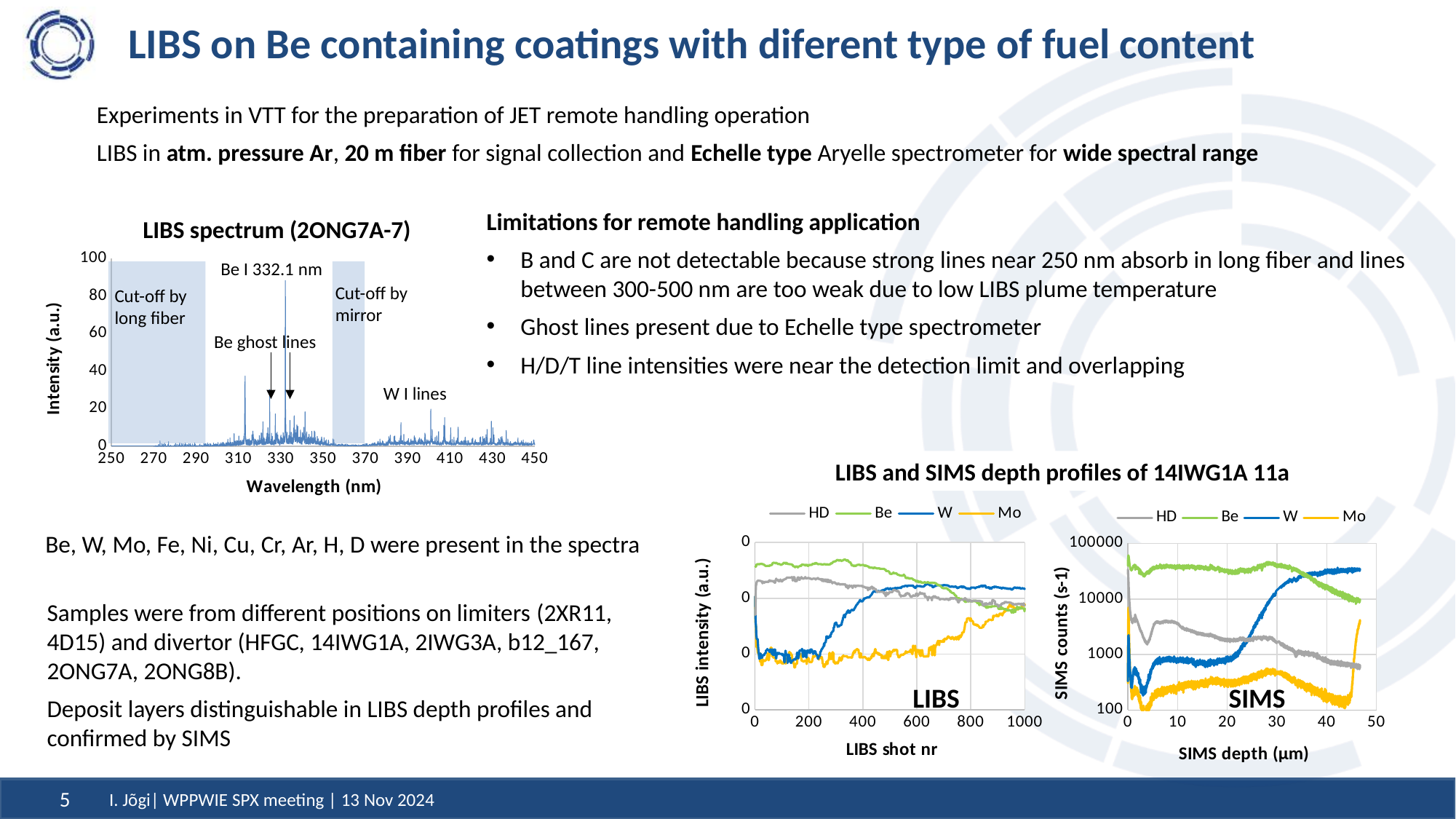

# LIBS on Be containing coatings with diferent type of fuel content
Experiments in VTT for the preparation of JET remote handling operation
LIBS in atm. pressure Ar, 20 m fiber for signal collection and Echelle type Aryelle spectrometer for wide spectral range
Limitations for remote handling application
B and C are not detectable because strong lines near 250 nm absorb in long fiber and lines between 300-500 nm are too weak due to low LIBS plume temperature
Ghost lines present due to Echelle type spectrometer
H/D/T line intensities were near the detection limit and overlapping
LIBS spectrum (2ONG7A-7)

### Chart

| Category |  |
|---|---|
Be I 332.1 nm

Cut-off by mirror
Cut-off by long fiber
Be ghost lines
W I lines
LIBS and SIMS depth profiles of 14IWG1A 11a

### Chart

| Category | HD | Be | W | Mo |
|---|---|---|---|---|

### Chart

| Category | HD | Be | W | Mo |
|---|---|---|---|---|
Be, W, Mo, Fe, Ni, Cu, Cr, Ar, H, D were present in the spectra
Samples were from different positions on limiters (2XR11, 4D15) and divertor (HFGC, 14IWG1A, 2IWG3A, b12_167, 2ONG7A, 2ONG8B).
Deposit layers distinguishable in LIBS depth profiles and confirmed by SIMS
LIBS
SIMS
I. Jõgi| WPPWIE SPX meeting | 13 Nov 2024
5